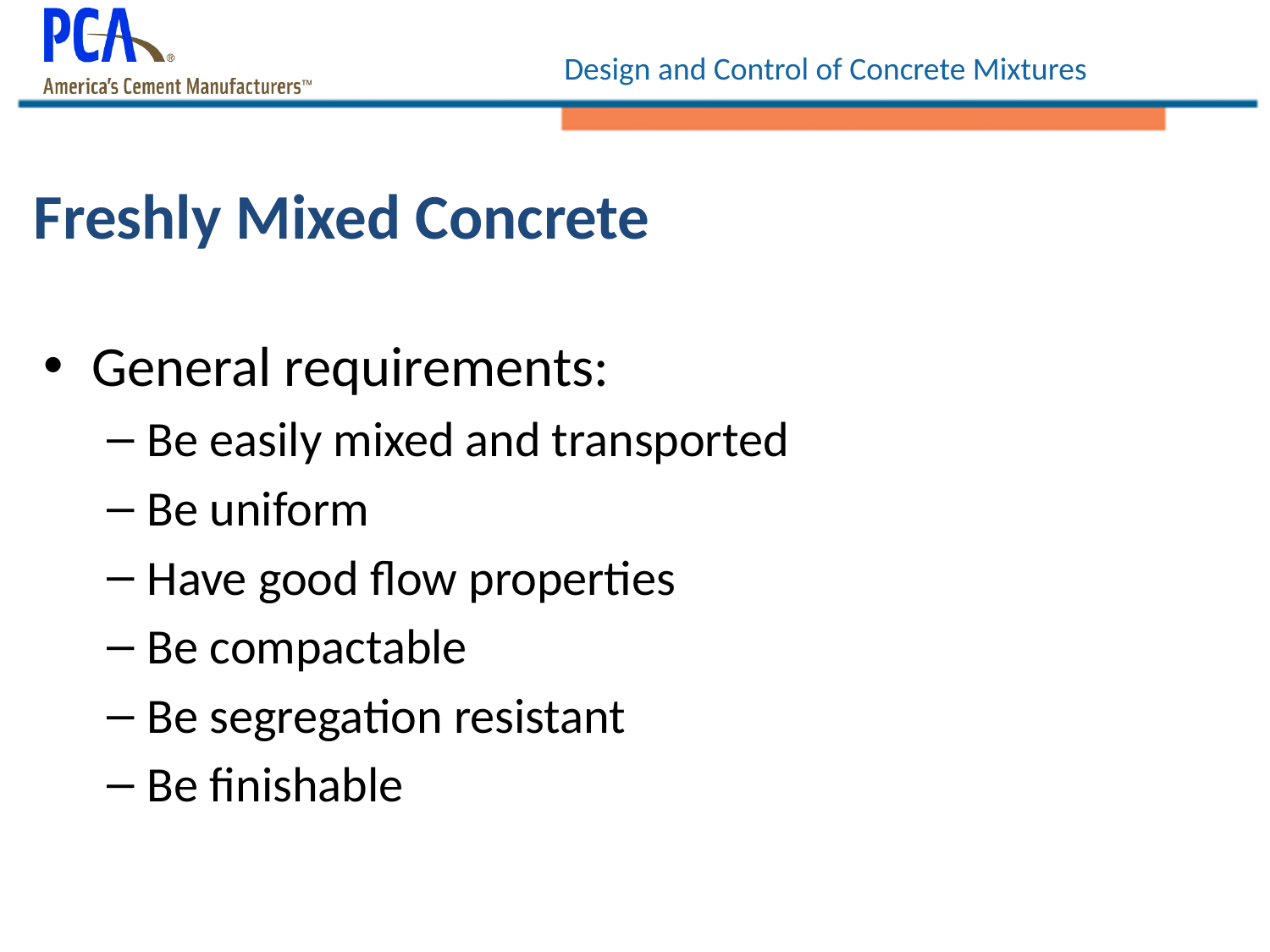

# Freshly Mixed Concrete
General requirements:
Be easily mixed and transported
Be uniform
Have good flow properties
Be compactable
Be segregation resistant
Be finishable